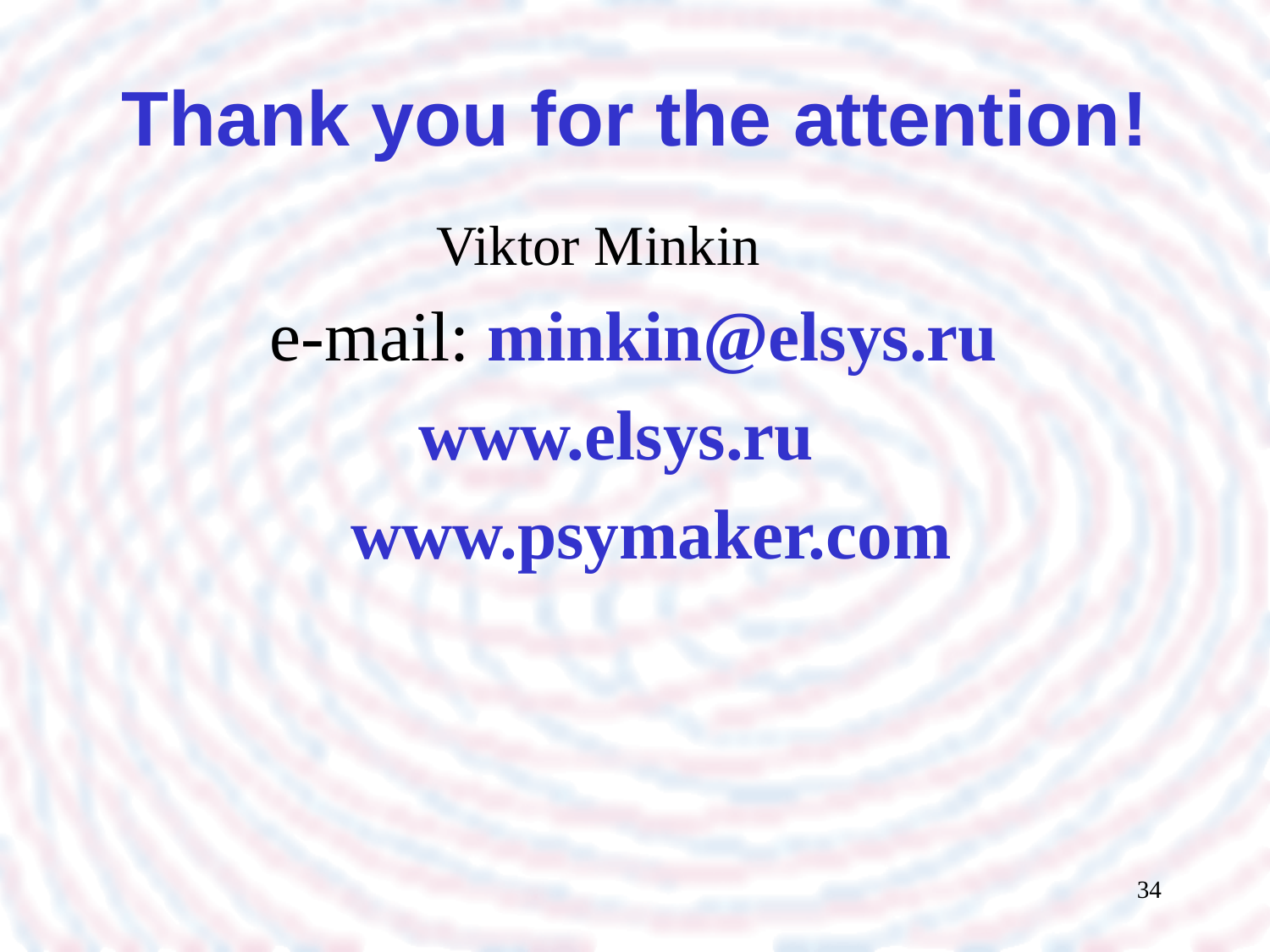

# Thank you for the attention!
Viktor Minkin
e-mail: minkin@elsys.ru
www.elsys.ru
  www.psymaker.com

34